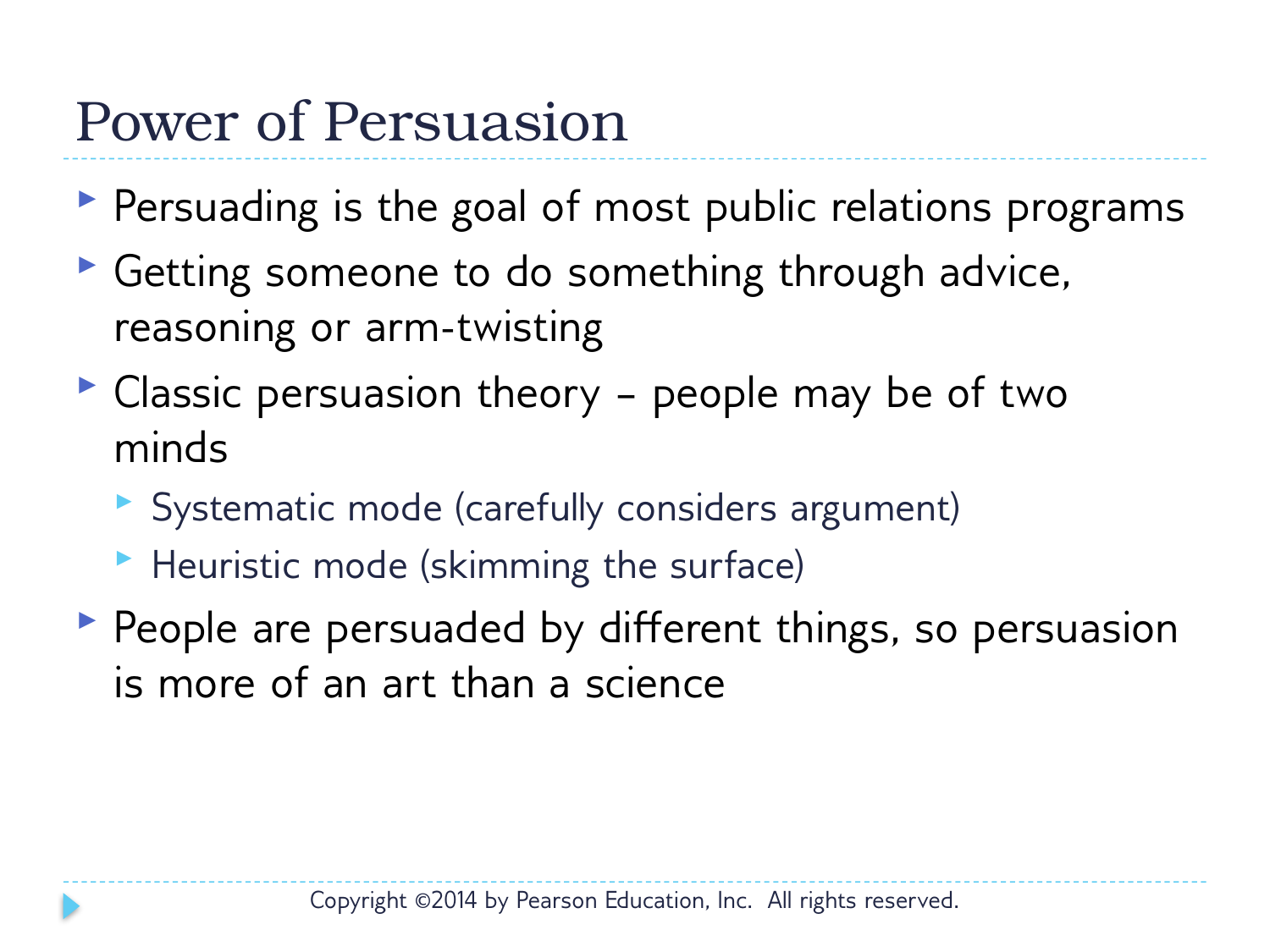

# Power of Persuasion
Persuading is the goal of most public relations programs
Getting someone to do something through advice, reasoning or arm-twisting
Classic persuasion theory – people may be of two minds
Systematic mode (carefully considers argument)
Heuristic mode (skimming the surface)
People are persuaded by different things, so persuasion is more of an art than a science

Copyright ©2014 by Pearson Education, Inc.  All rights reserved.